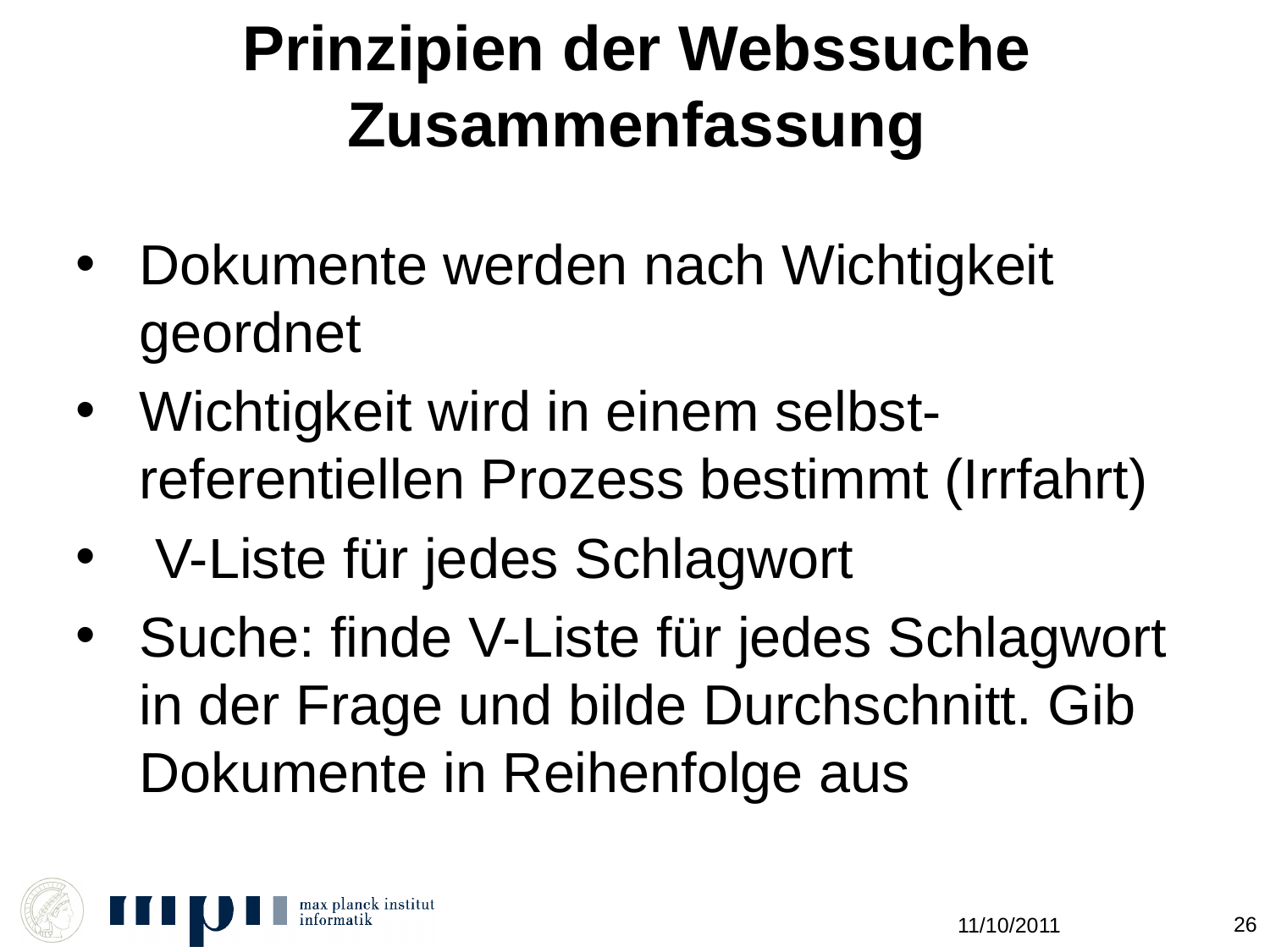

# Prinzipien der Webssuche Zusammenfassung
Dokumente werden nach Wichtigkeit geordnet
Wichtigkeit wird in einem selbst-referentiellen Prozess bestimmt (Irrfahrt)
 V-Liste für jedes Schlagwort
Suche: finde V-Liste für jedes Schlagwort in der Frage und bilde Durchschnitt. Gib Dokumente in Reihenfolge aus
26
11/10/2011